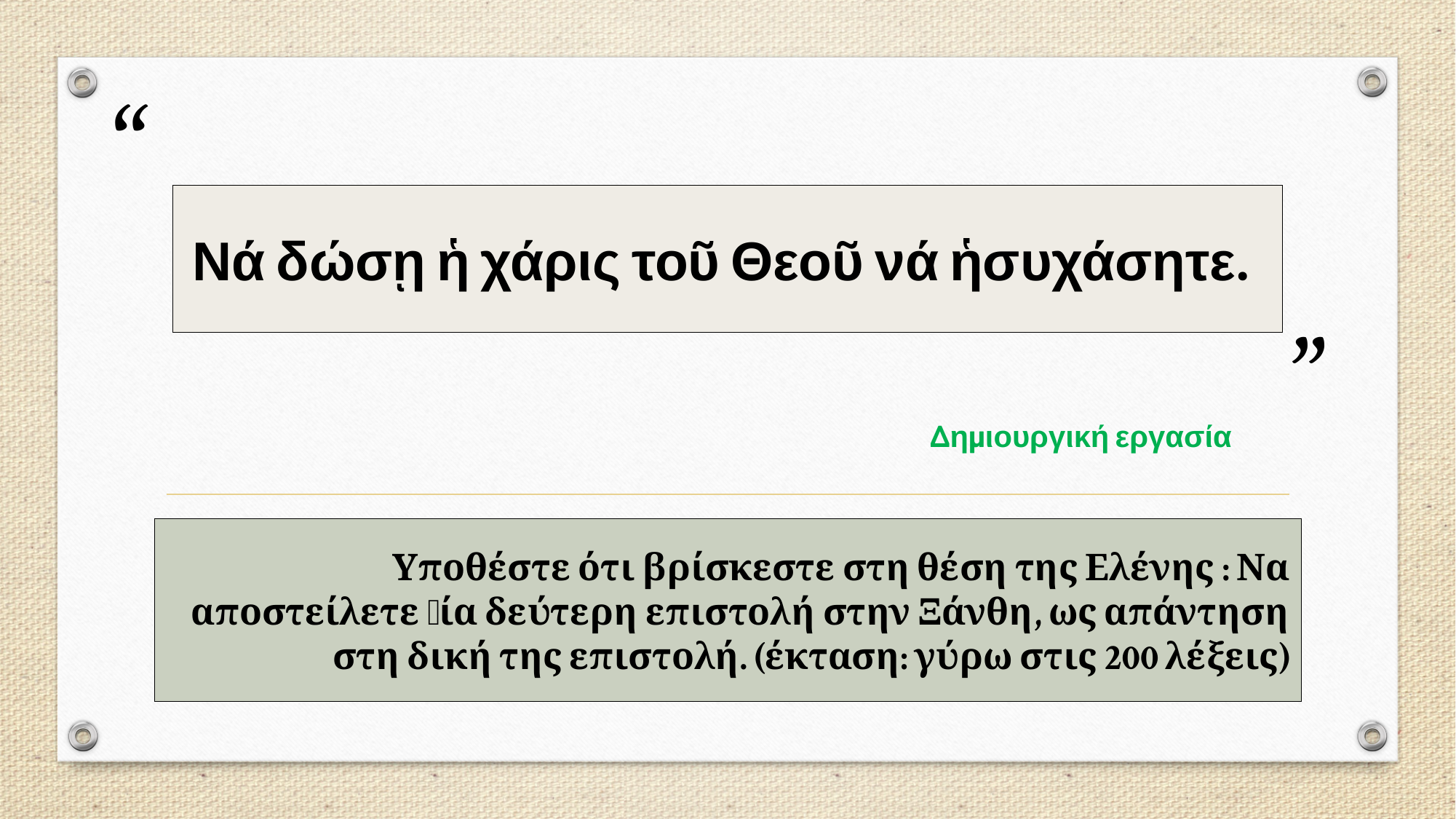

# Νά δώσῃ ἡ χάρις τοῦ Θεοῦ νά ἡσυχάσητε.
Δημιουργική εργασία
Υποθέστε ότι βρίσκεστε στη θέση της Ελένης : Να αποστείλετε μία δεύτερη επιστολή στην Ξάνθη, ως απάντηση στη δική της επιστολή. (έκταση: γύρω στις 200 λέξεις)